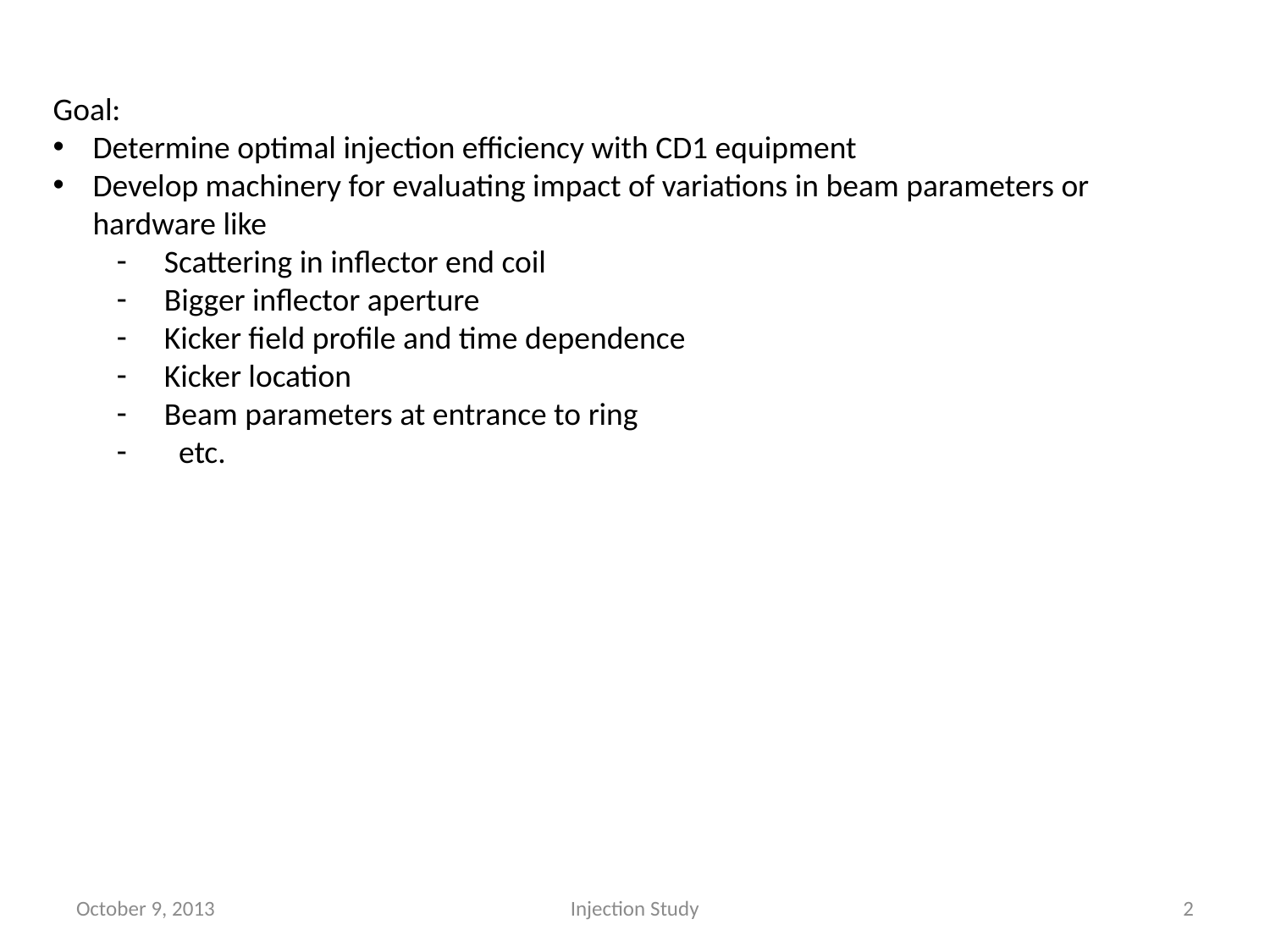

Goal:
Determine optimal injection efficiency with CD1 equipment
Develop machinery for evaluating impact of variations in beam parameters or hardware like
Scattering in inflector end coil
Bigger inflector aperture
Kicker field profile and time dependence
Kicker location
Beam parameters at entrance to ring
  etc.

October 9, 2013
Injection Study
2